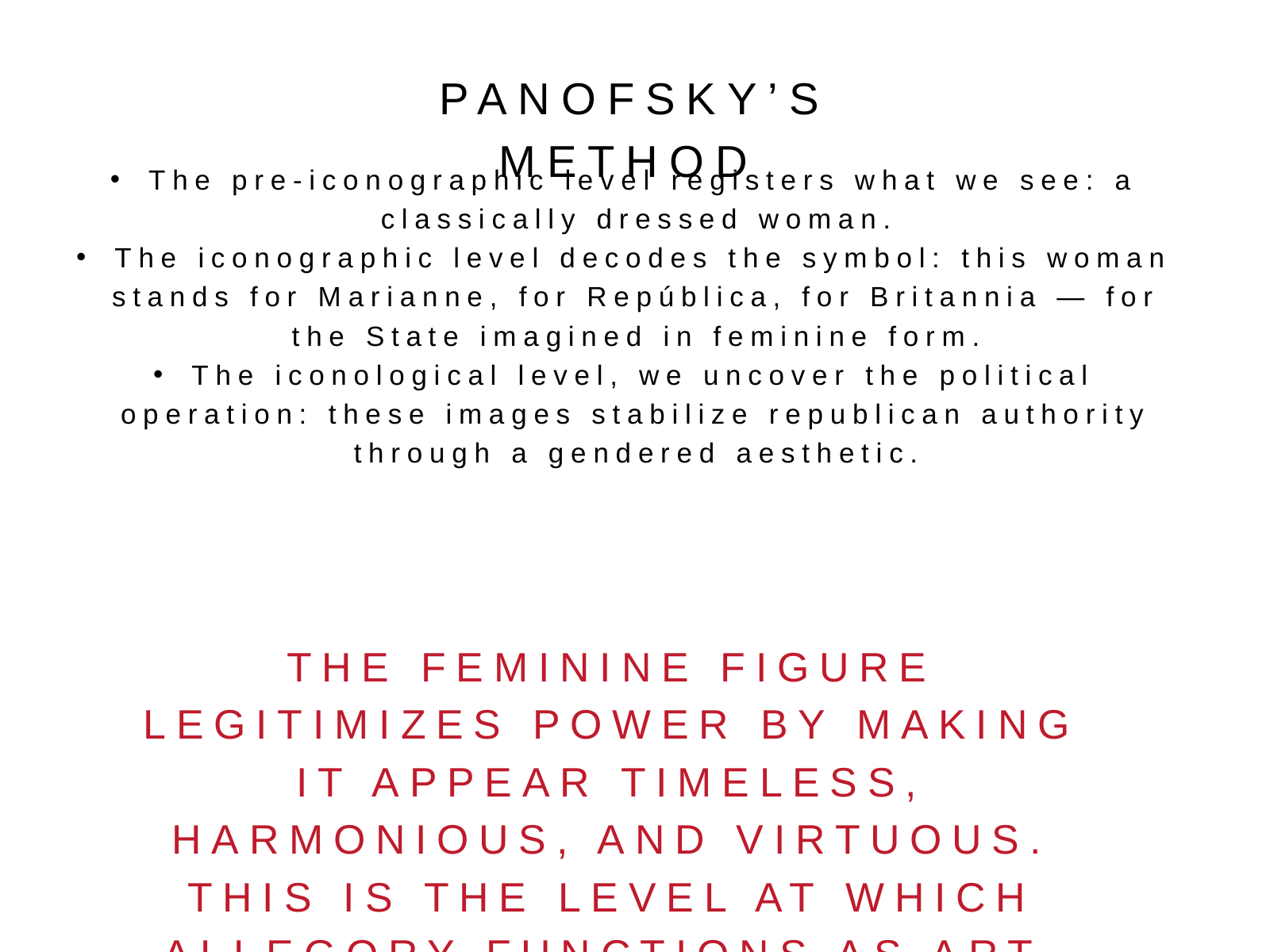

PANOFSKY’S METHOD
 The pre-iconographic level registers what we see: a classically dressed woman.
 The iconographic level decodes the symbol: this woman stands for Marianne, for República, for Britannia — for the State imagined in feminine form.
 The iconological level, we uncover the political operation: these images stabilize republican authority through a gendered aesthetic.

THE FEMININE FIGURE LEGITIMIZES POWER BY MAKING IT APPEAR TIMELESS, HARMONIOUS, AND VIRTUOUS. THIS IS THE LEVEL AT WHICH ALLEGORY FUNCTIONS AS ART, BUT ALSO AS A VISUAL FORM OF LAW.